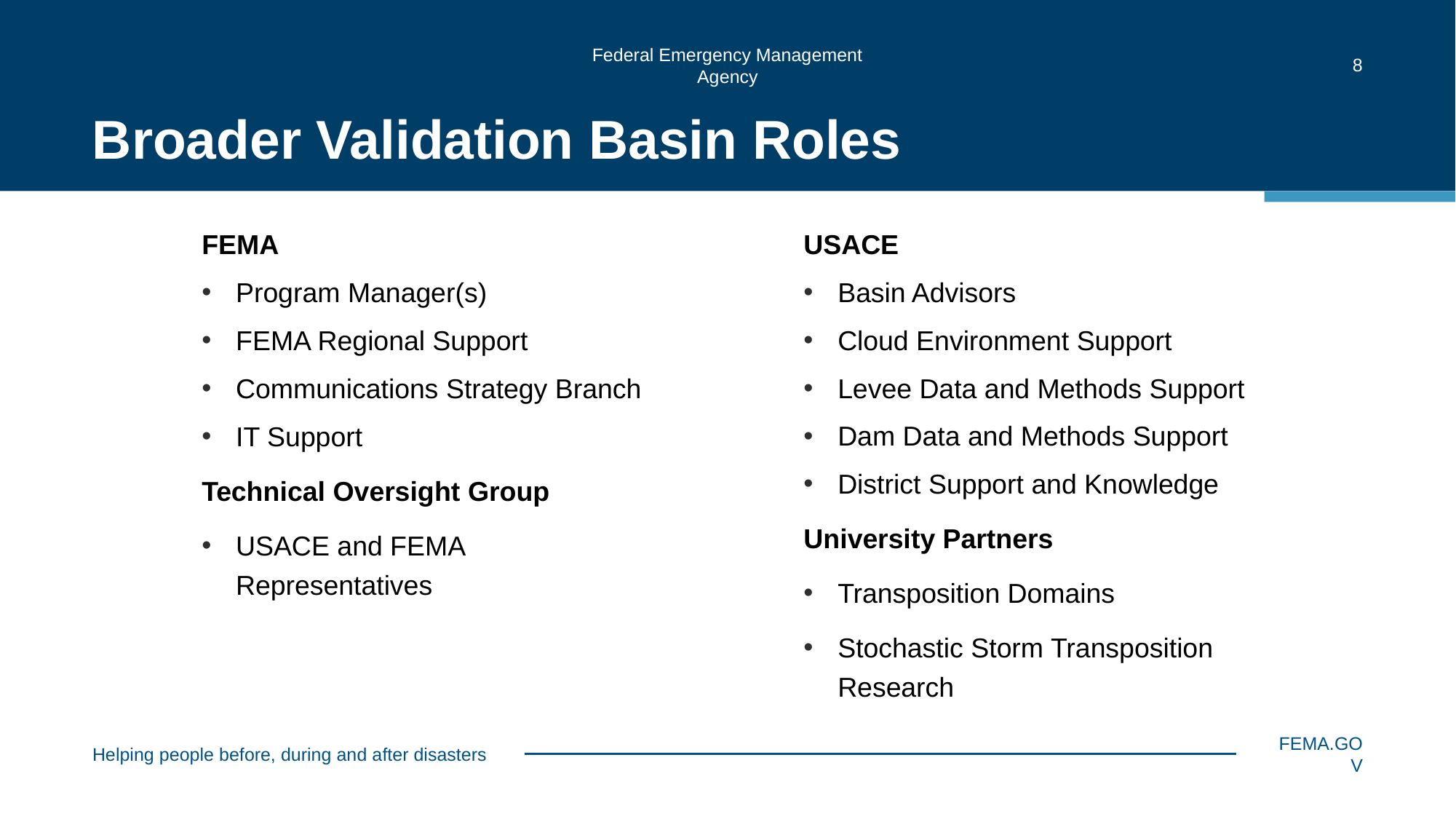

8
# Broader Validation Basin Roles
FEMA
Program Manager(s)
FEMA Regional Support
Communications Strategy Branch
IT Support
Technical Oversight Group
USACE and FEMA Representatives

USACE
Basin Advisors
Cloud Environment Support
Levee Data and Methods Support
Dam Data and Methods Support
District Support and Knowledge
University Partners
Transposition Domains
Stochastic Storm Transposition Research